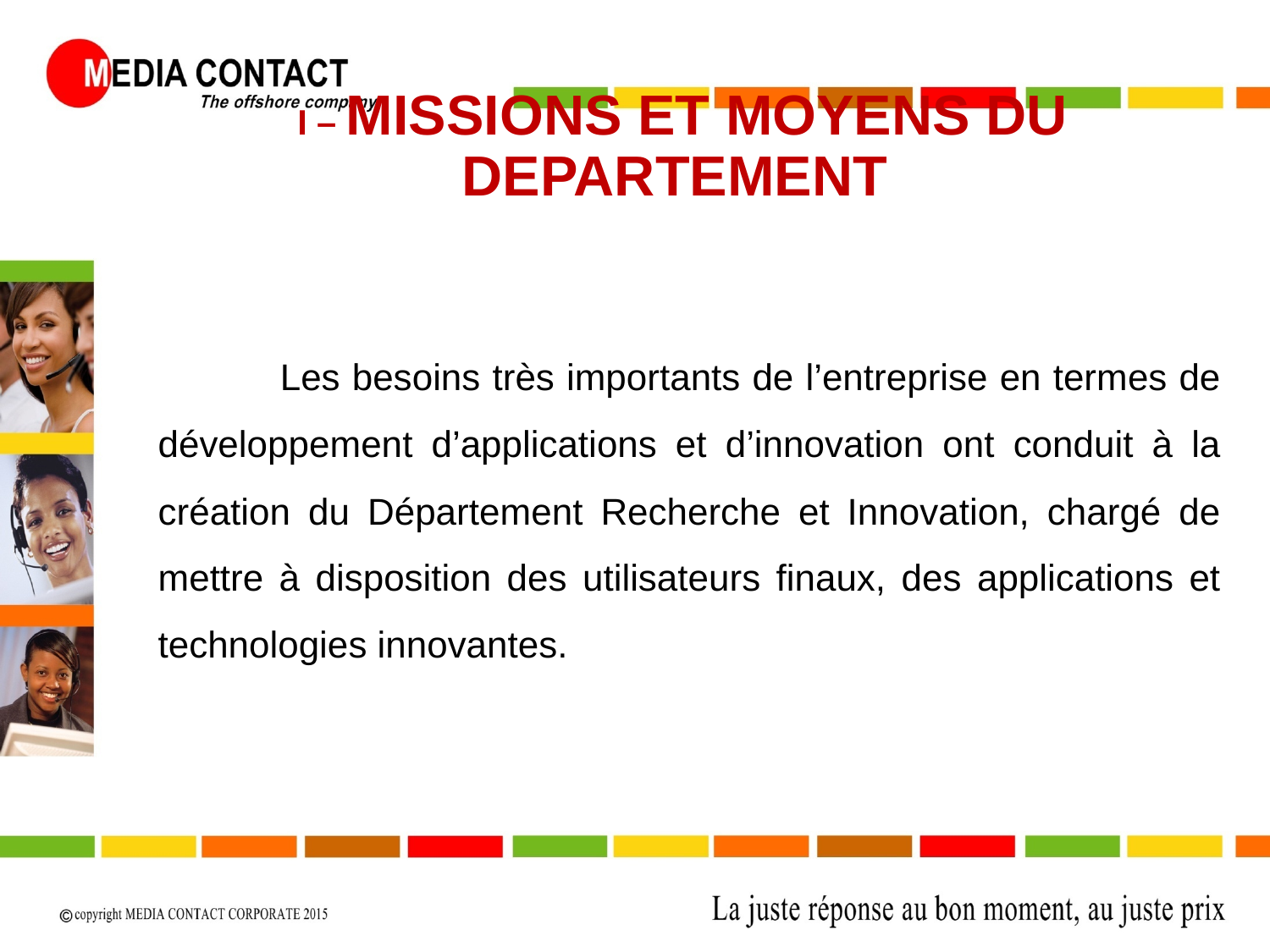

I – MISSIONS ET MOYENS DU DEPARTEMENT

	Les besoins très importants de l’entreprise en termes de développement d’applications et d’innovation ont conduit à la création du Département Recherche et Innovation, chargé de mettre à disposition des utilisateurs finaux, des applications et technologies innovantes.